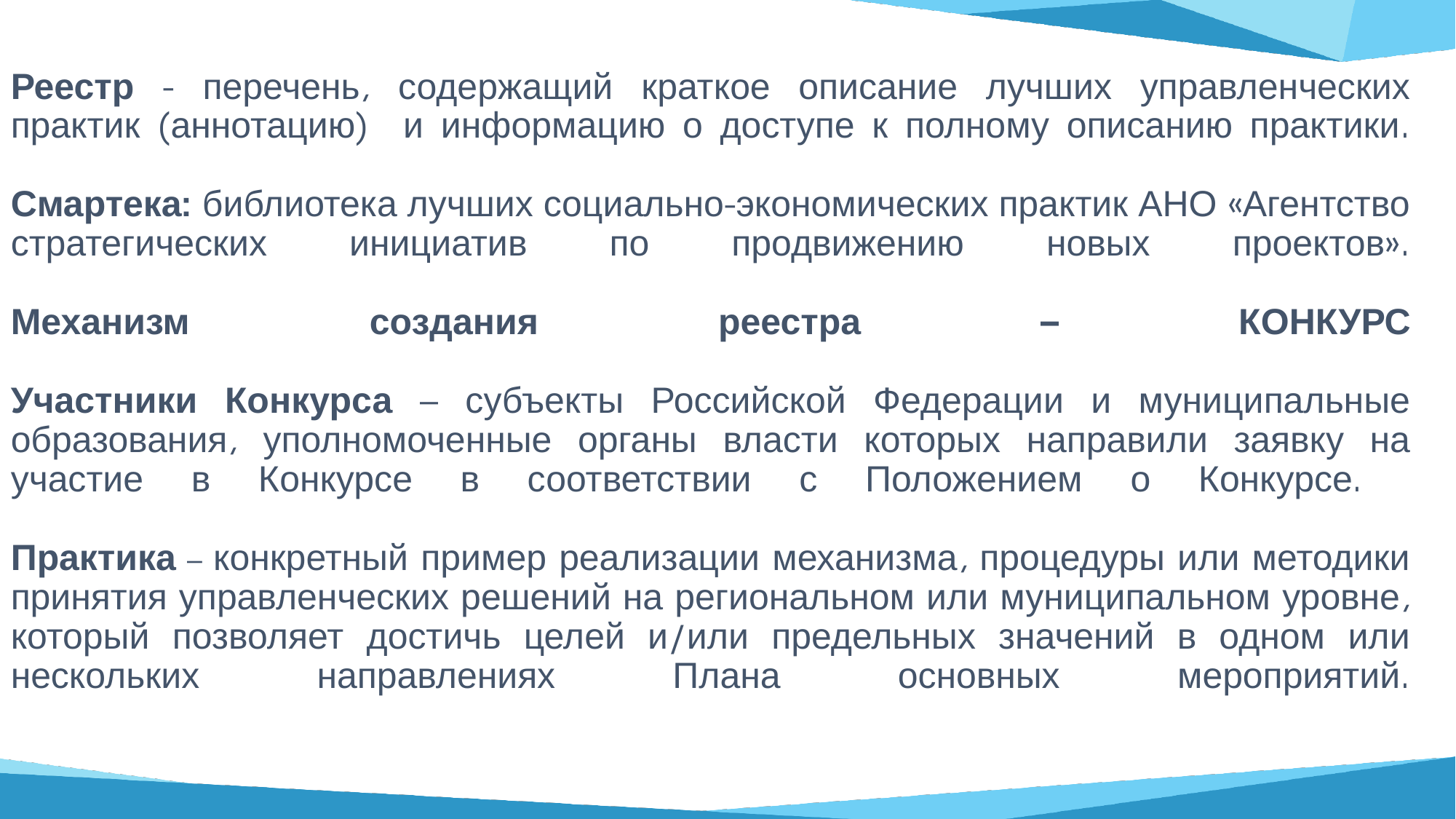

# Реестр - перечень, содержащий краткое описание лучших управленческих практик (аннотацию)  и информацию о доступе к полному описанию практики. Смартека: библиотека лучших социально-экономических практик АНО «Агентство стратегических инициатив по продвижению новых проектов». Механизм создания реестра – КОНКУРС Участники Конкурса – субъекты Российской Федерации и муниципальные образования, уполномоченные органы власти которых направили заявку на участие в Конкурсе в соответствии с Положением о Конкурсе. Практика – конкретный пример реализации механизма, процедуры или методики принятия управленческих решений на региональном или муниципальном уровне, который позволяет достичь целей и/или предельных значений в одном или нескольких направлениях Плана основных мероприятий.